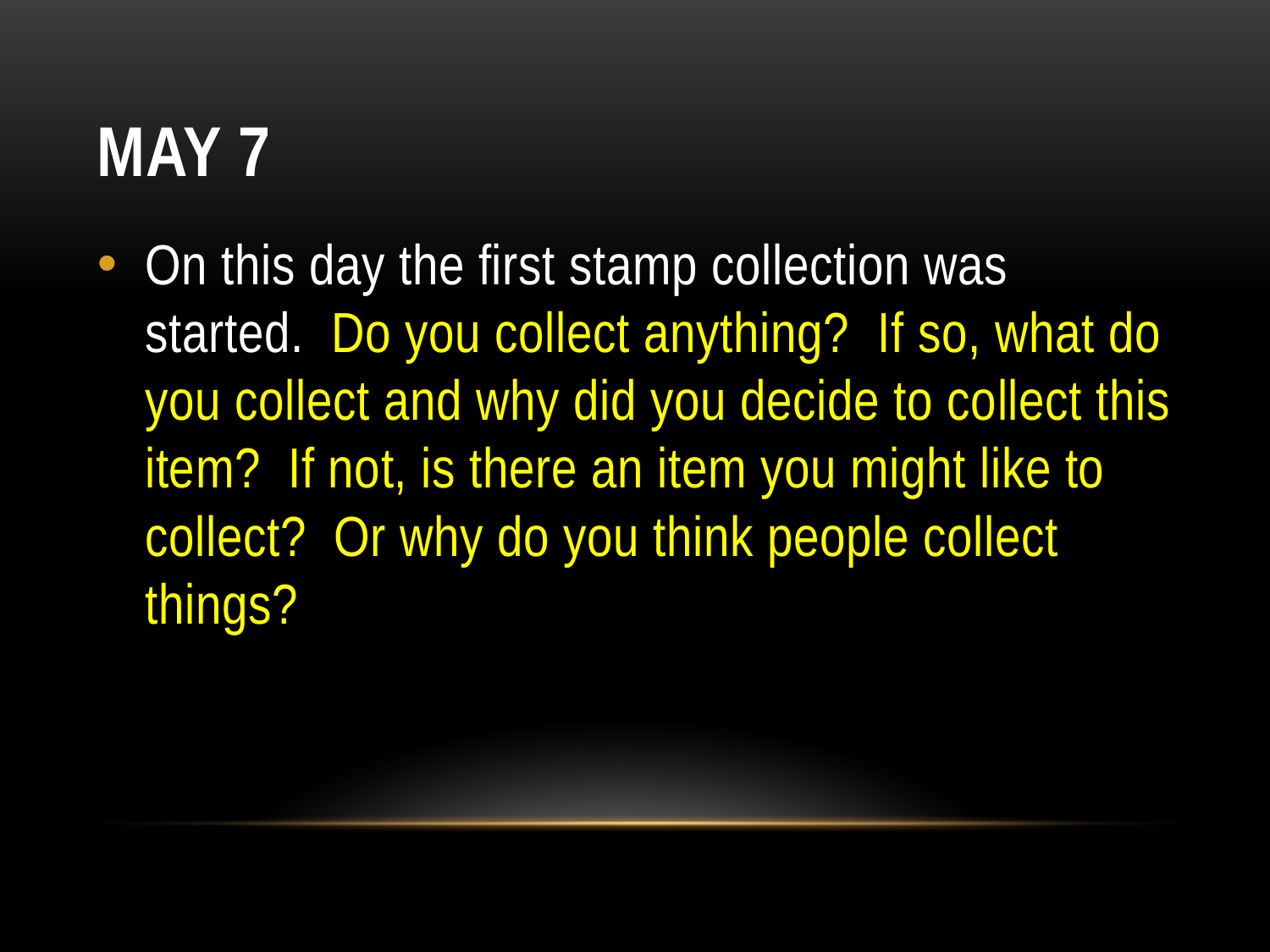

# MAY 7
On this day the first stamp collection was started.  Do you collect anything?  If so, what do you collect and why did you decide to collect this item?  If not, is there an item you might like to collect?  Or why do you think people collect things?